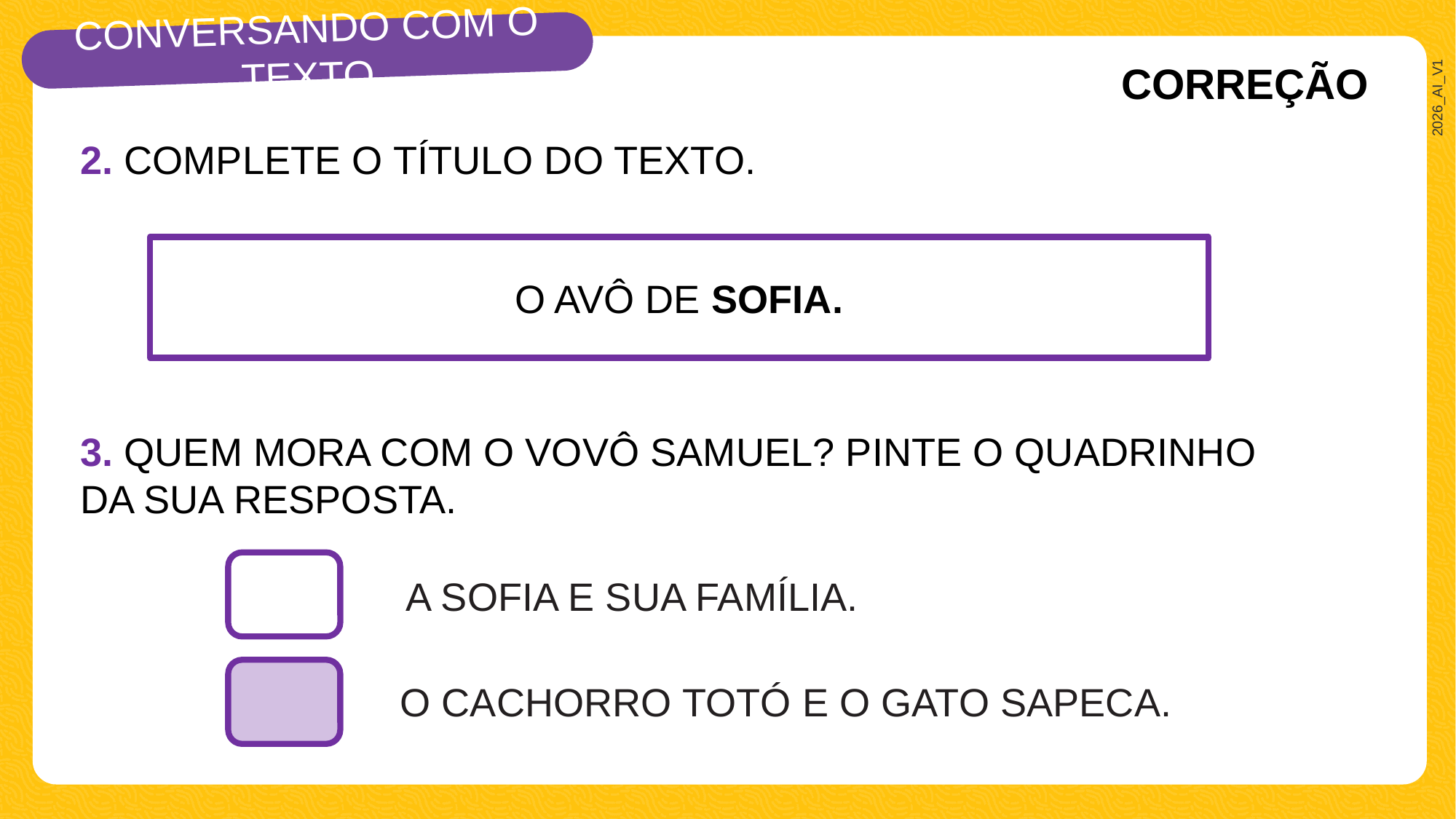

CORREÇÃO
#
2. COMPLETE O TÍTULO DO TEXTO.

O AVÔ DE SOFIA.
3. QUEM MORA COM O VOVÔ SAMUEL? PINTE O QUADRINHO DA SUA RESPOSTA.

A SOFIA E SUA FAMÍLIA.

O CACHORRO TOTÓ E O GATO SAPECA.